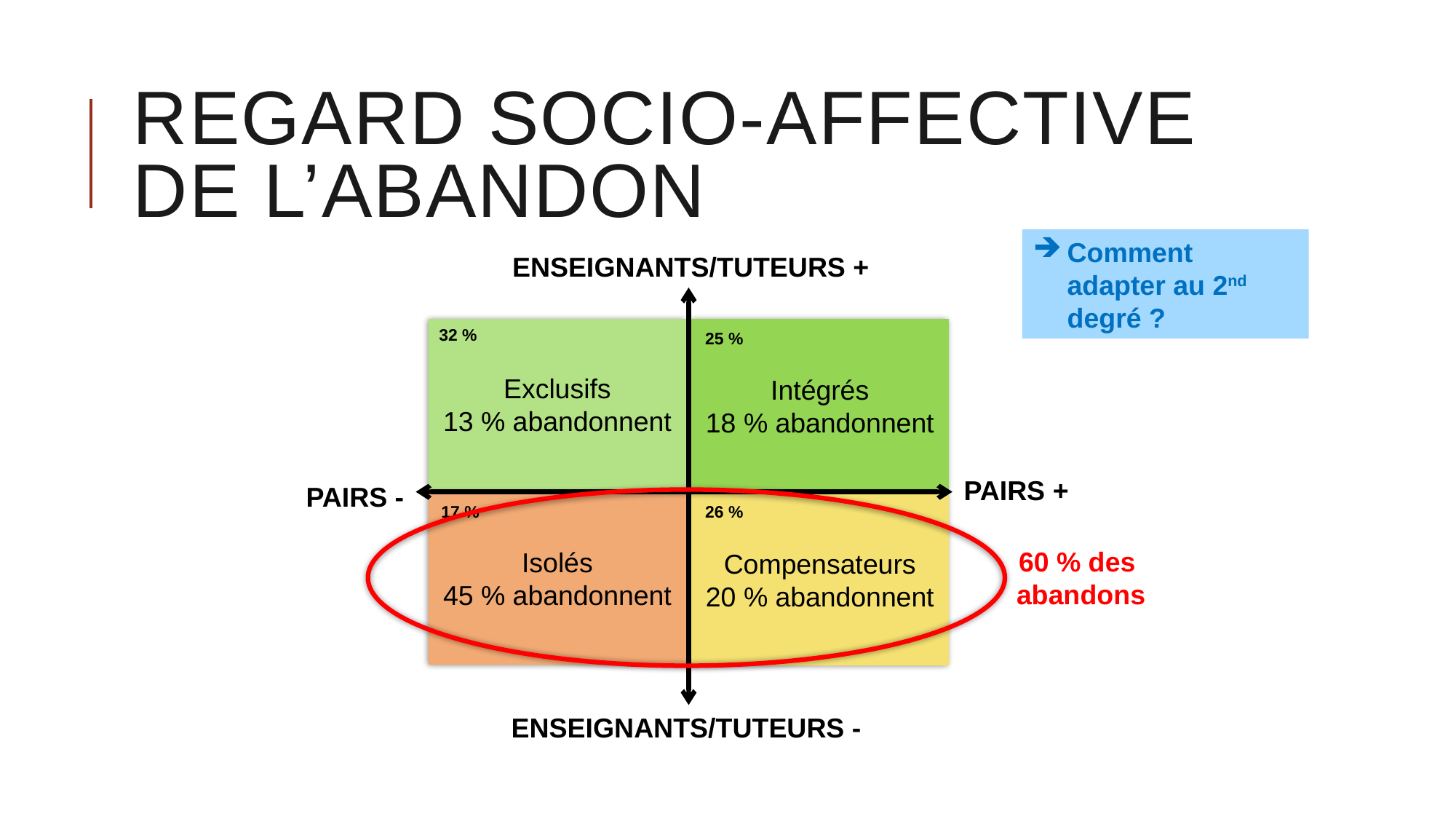

# REGARD socio-affective de l’abandon
Comment adapter au 2nd degré ?
ENSEIGNANTS/TUTEURS +
Exclusifs
13 % abandonnent
32 %
Intégrés
18 % abandonnent
25 %
PAIRS +
PAIRS -

Isolés
45 % abandonnent
Compensateurs
20 % abandonnent
17 %
26 %
60 % des
abandons
ENSEIGNANTS/TUTEURS -